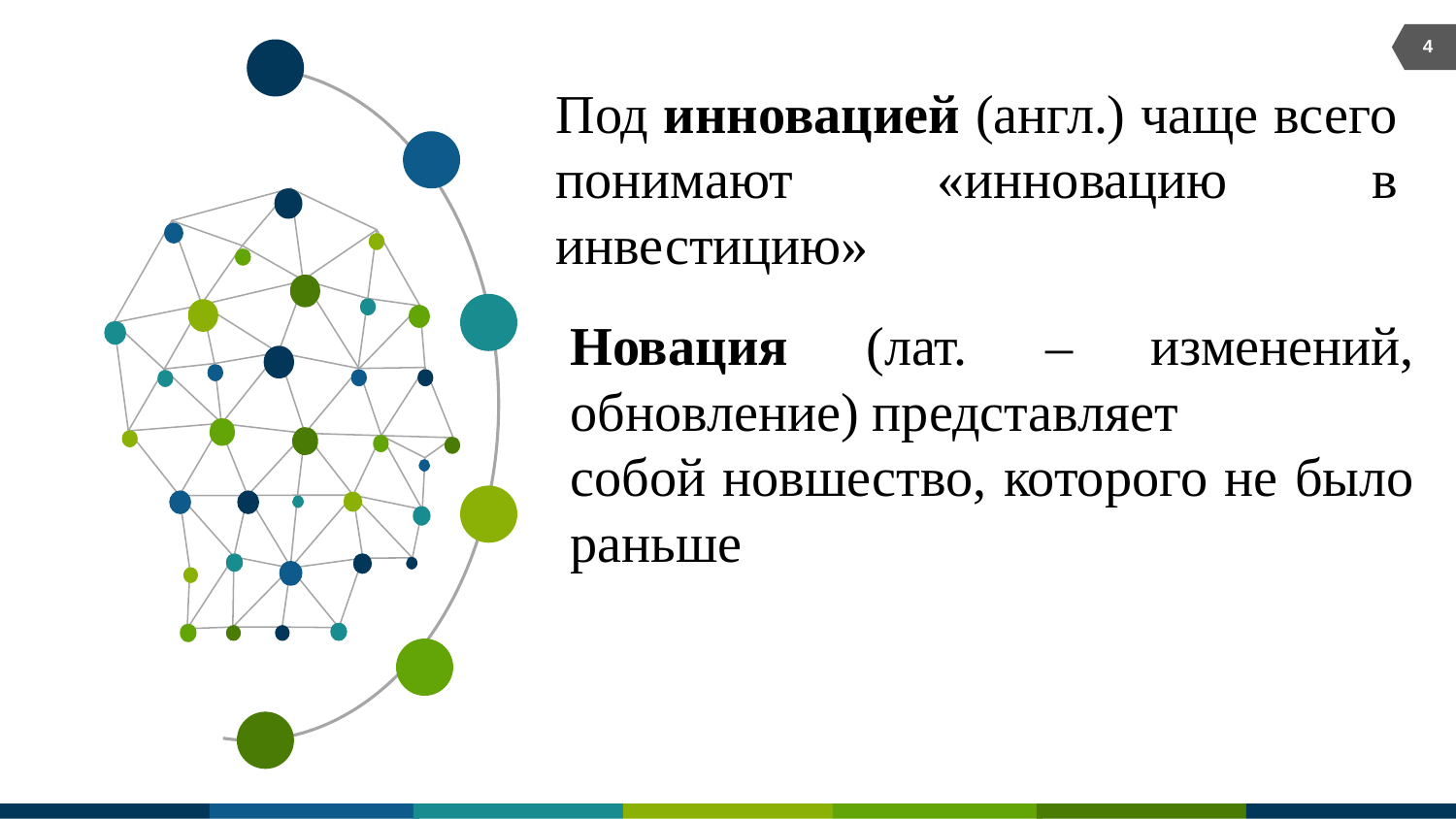

4

Под инновацией (англ.) чаще всего понимают «инновацию в инвестицию»

Новация (лат. – изменений, обновление) представляет
собой новшество, которого не было раньше